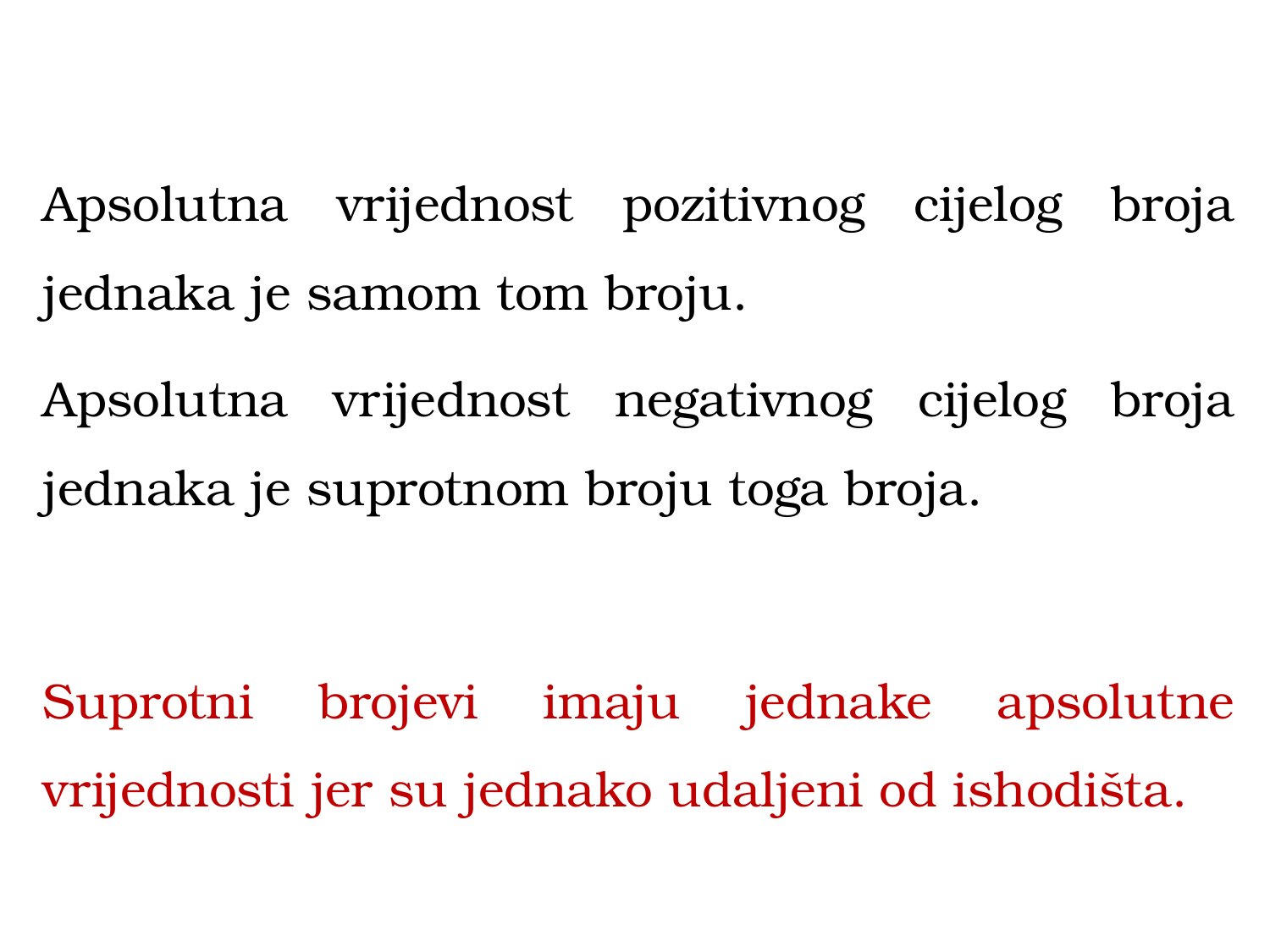

Apsolutna vrijednost pozitivnog cijelog broja jednaka je samom tom broju.
Apsolutna vrijednost negativnog cijelog broja jednaka je suprotnom broju toga broja.

Suprotni brojevi imaju jednake apsolutne vrijednosti jer su jednako udaljeni od ishodišta.